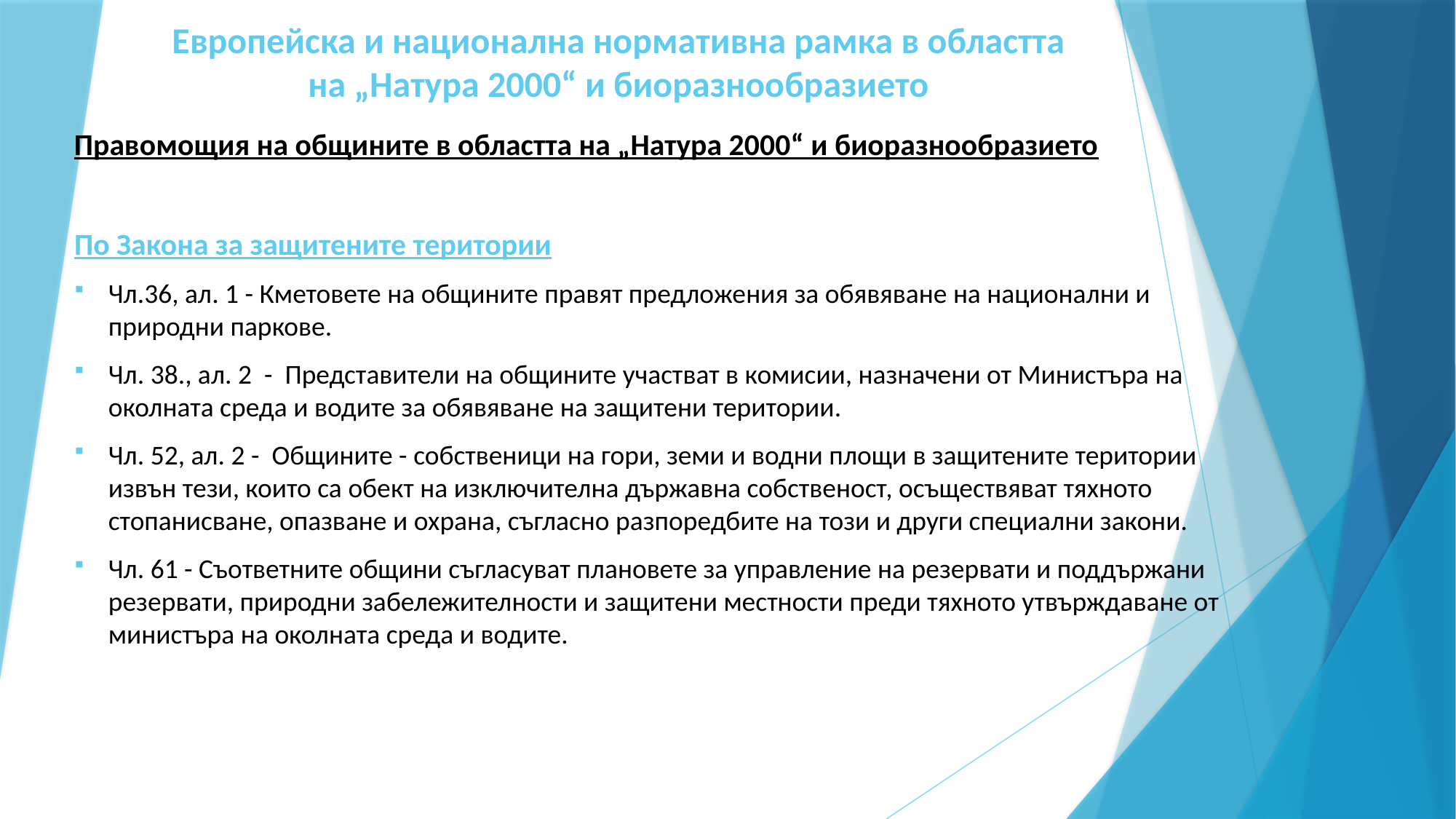

# Европейска и национална нормативна рамка в областта на „Натура 2000“ и биоразнообразието
Правомощия на общините в областта на „Натура 2000“ и биоразнообразието

По Закона за защитените територии
Чл.36, ал. 1 - Кметовете на общините правят предложения за обявяване на национални и природни паркове.
Чл. 38., ал. 2  -  Представители на общините участват в комисии, назначени от Министъра на околната среда и водите за обявяване на защитени територии.
Чл. 52, ал. 2 -  Общините - собственици на гори, земи и водни площи в защитените територии извън тези, които са обект на изключителна държавна собственост, осъществяват тяхното стопанисване, опазване и охрана, съгласно разпоредбите на този и други специални закони.
Чл. 61 - Съответните общини съгласуват плановете за управление на резервати и поддържани резервати, природни забележителности и защитени местности преди тяхното утвърждаване от министъра на околната среда и водите.